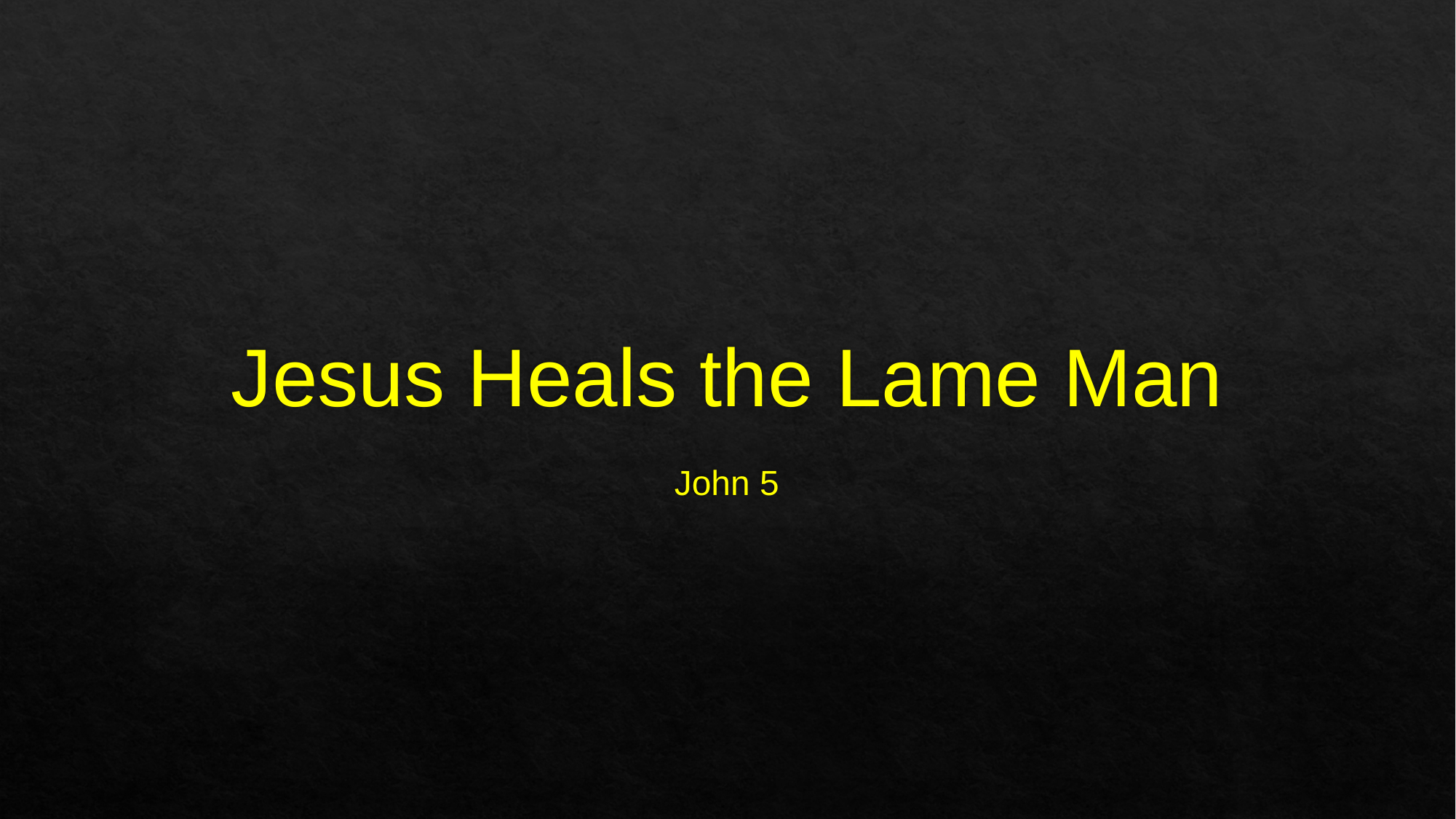

# Jesus Heals the Lame Man
John 5